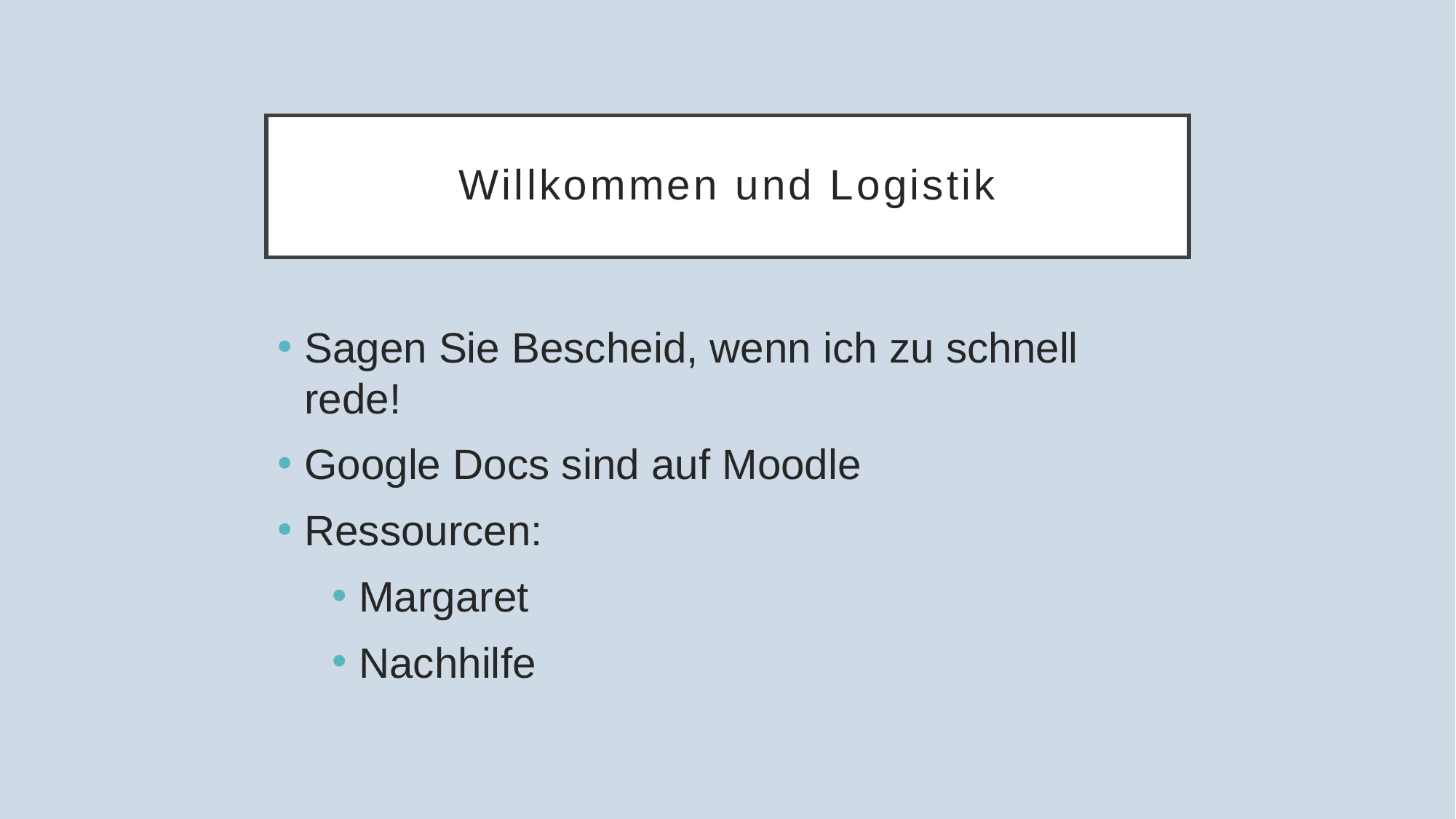

# Willkommen und Logistik
Sagen Sie Bescheid, wenn ich zu schnell rede!
Google Docs sind auf Moodle
Ressourcen:
Margaret
Nachhilfe